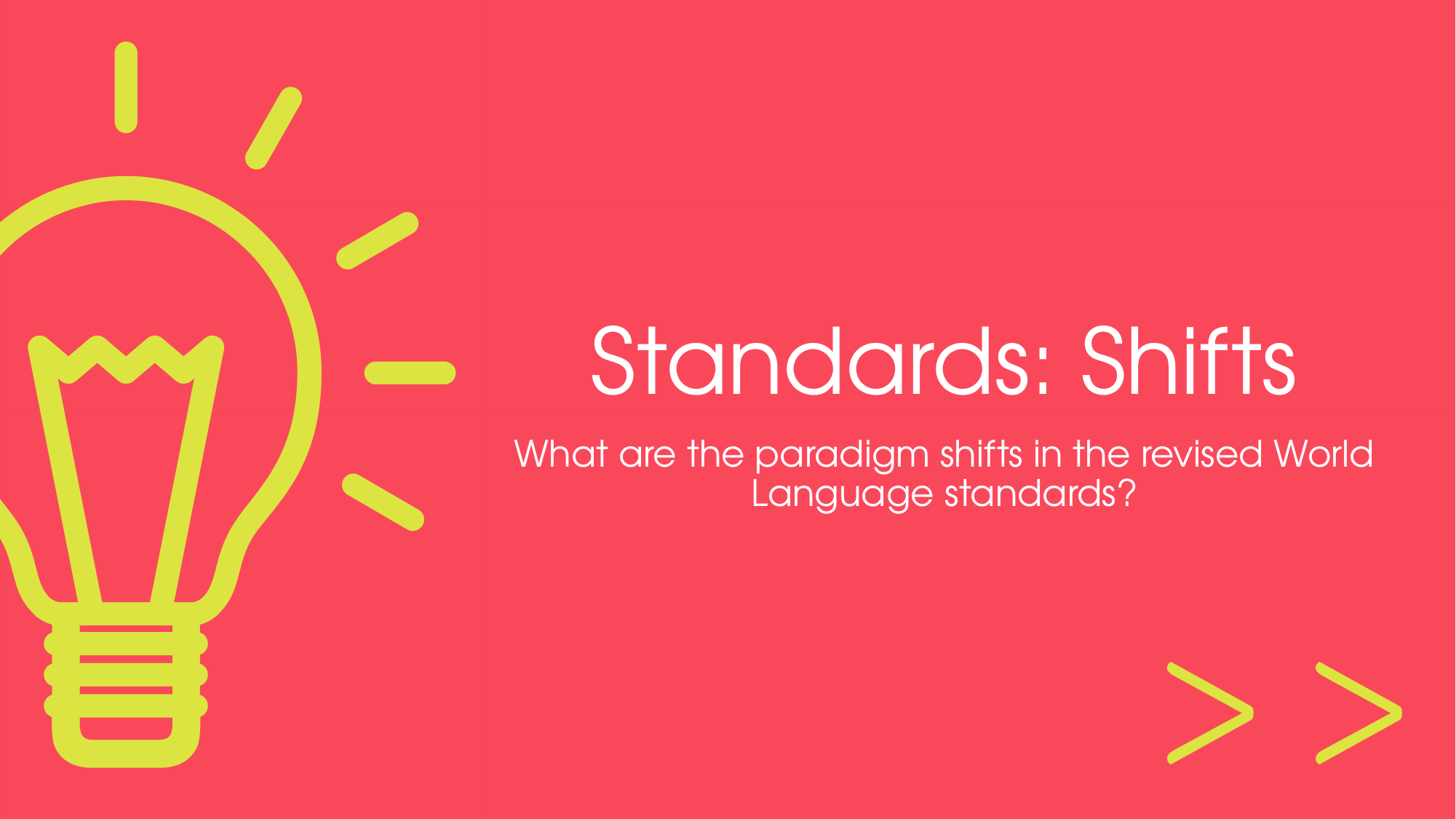

# Standards: Shifts
What are the paradigm shifts in the revised World Language standards?